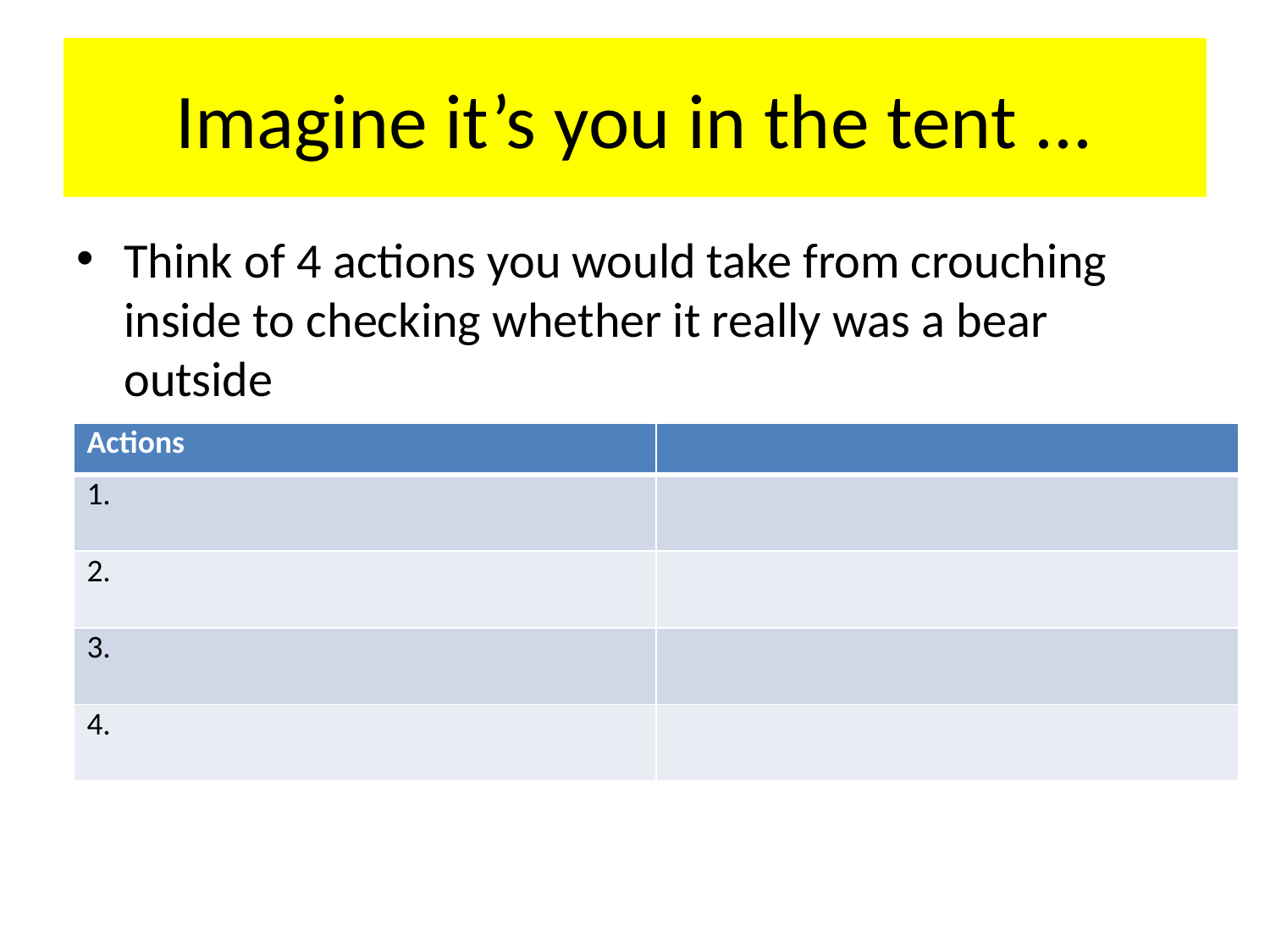

# Imagine it’s you in the tent ...
Think of 4 actions you would take from crouching inside to checking whether it really was a bear outside

| Actions |  |
| --- | --- |
| 1. |  |
| 2. |  |
| 3. |  |
| 4. |  |